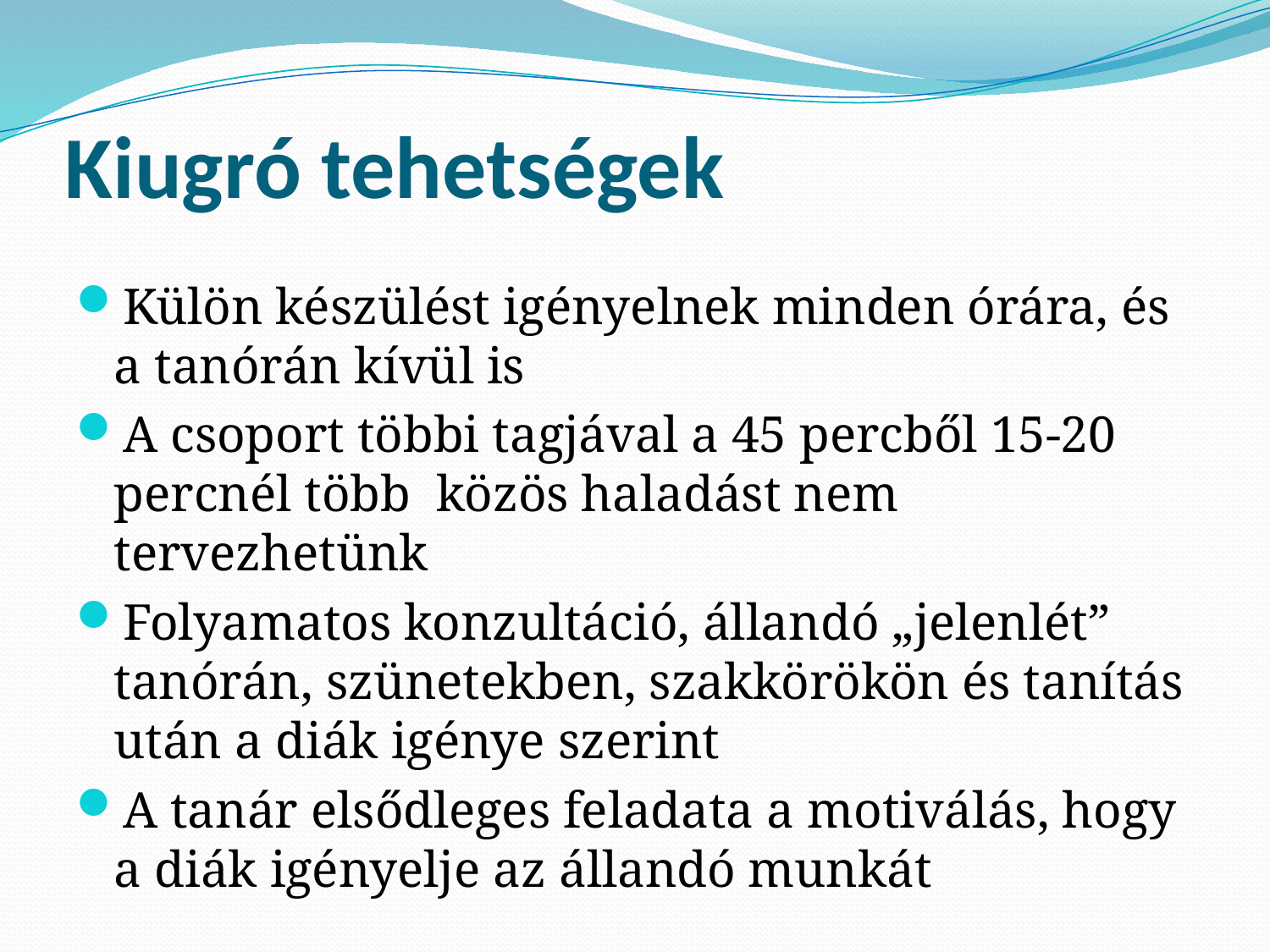

# Kiugró tehetségek
Külön készülést igényelnek minden órára, és a tanórán kívül is
A csoport többi tagjával a 45 percből 15-20 percnél több  közös haladást nem tervezhetünk
Folyamatos konzultáció, állandó „jelenlét” tanórán, szünetekben, szakkörökön és tanítás után a diák igénye szerint
A tanár elsődleges feladata a motiválás, hogy a diák igényelje az állandó munkát